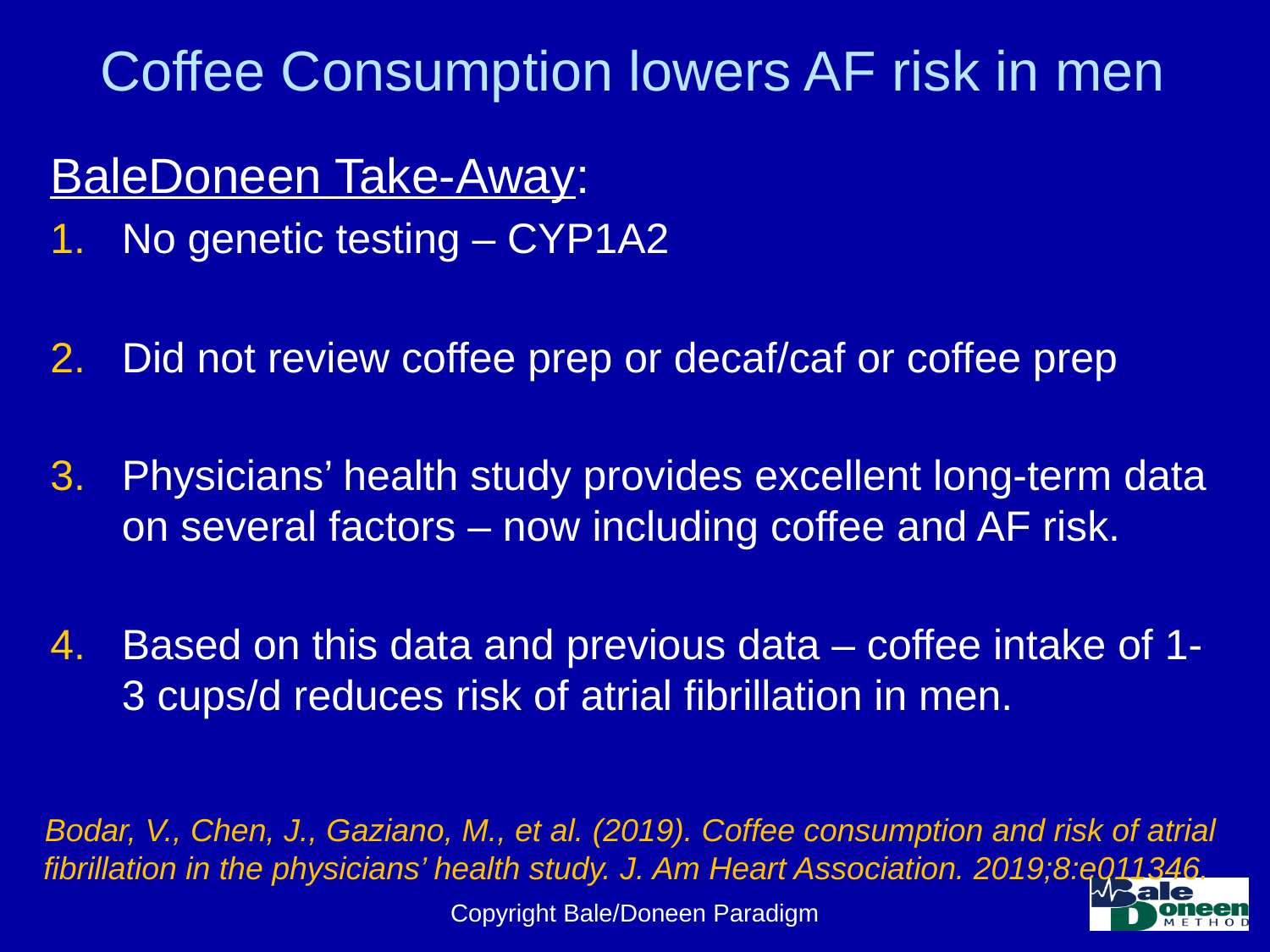

# Coffee Consumption lowers AF risk in men
BaleDoneen Take-Away:
No genetic testing – CYP1A2

Did not review coffee prep or decaf/caf or coffee prep

Physicians’ health study provides excellent long-term data on several factors – now including coffee and AF risk.

Based on this data and previous data – coffee intake of 1-3 cups/d reduces risk of atrial fibrillation in men.
Bodar, V., Chen, J., Gaziano, M., et al. (2019). Coffee consumption and risk of atrial fibrillation in the physicians’ health study. J. Am Heart Association. 2019;8:e011346.
Copyright Bale/Doneen Paradigm